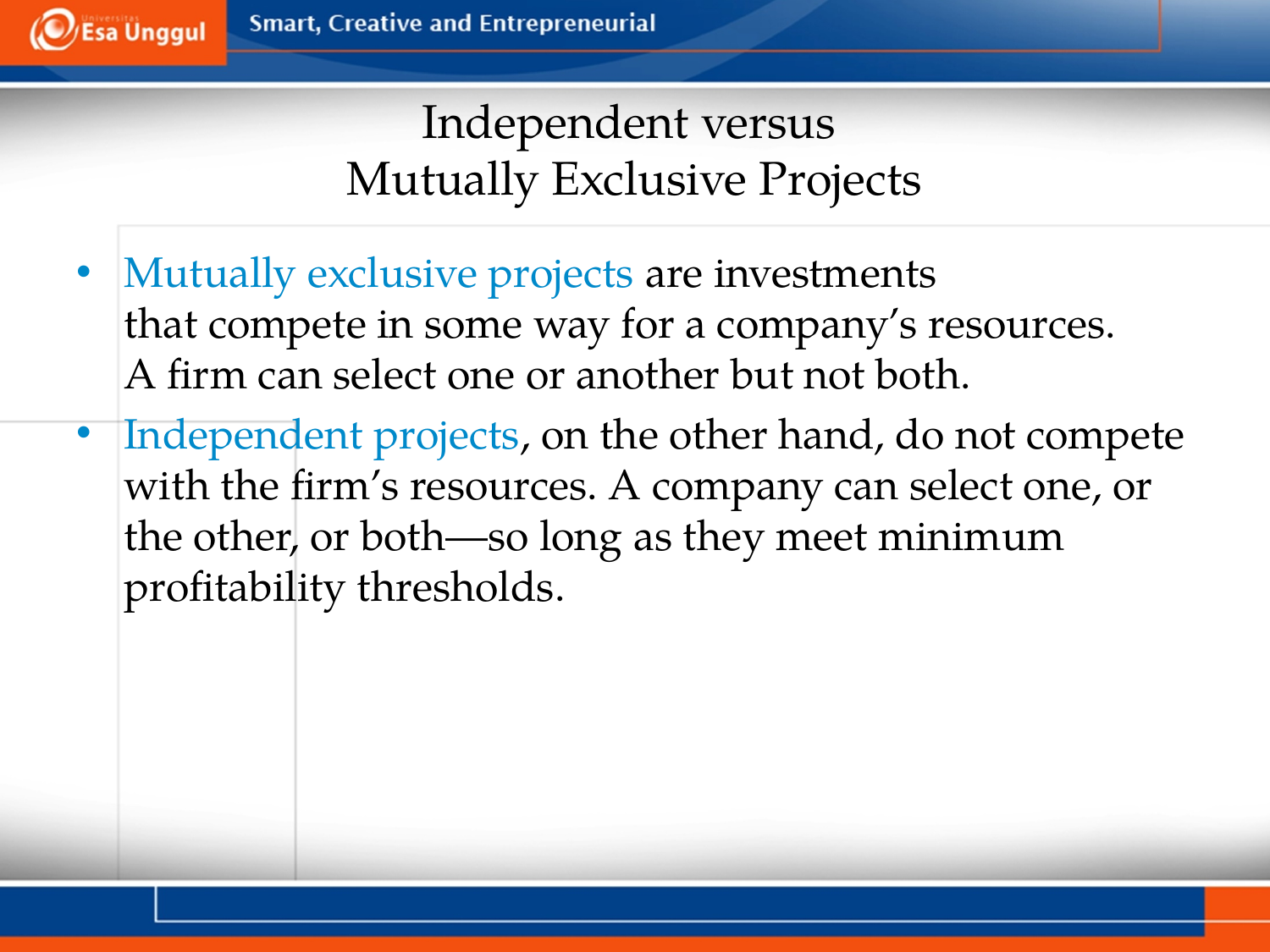

# Independent versus Mutually Exclusive Projects
Mutually exclusive projects are investments
that compete in some way for a company’s resources.
A firm can select one or another but not both.
Independent projects, on the other hand, do not compete with the firm’s resources. A company can select one, or the other, or both—so long as they meet minimum profitability thresholds.